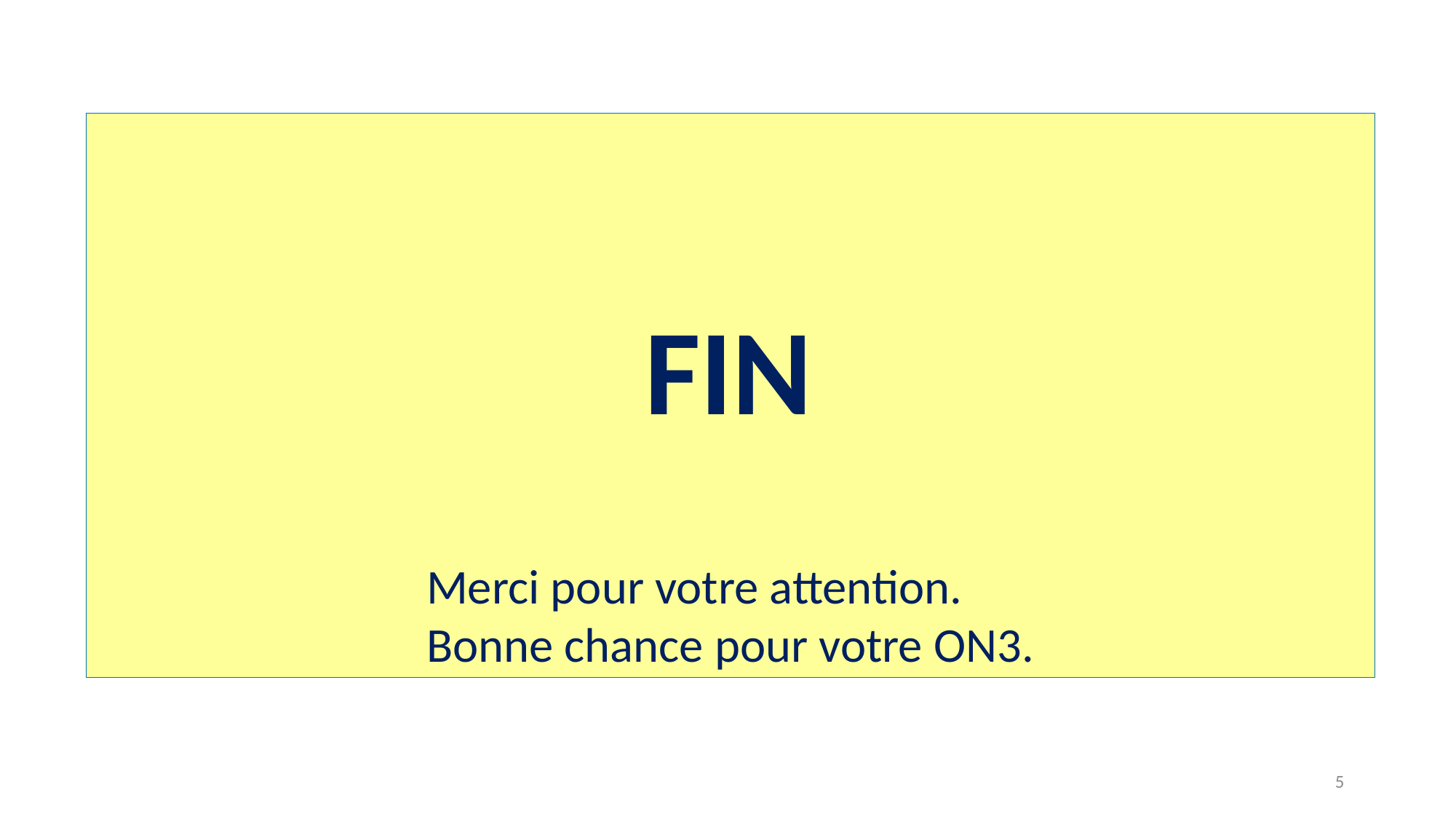

FIN

Merci pour votre attention.
Bonne chance pour votre ON3.
5